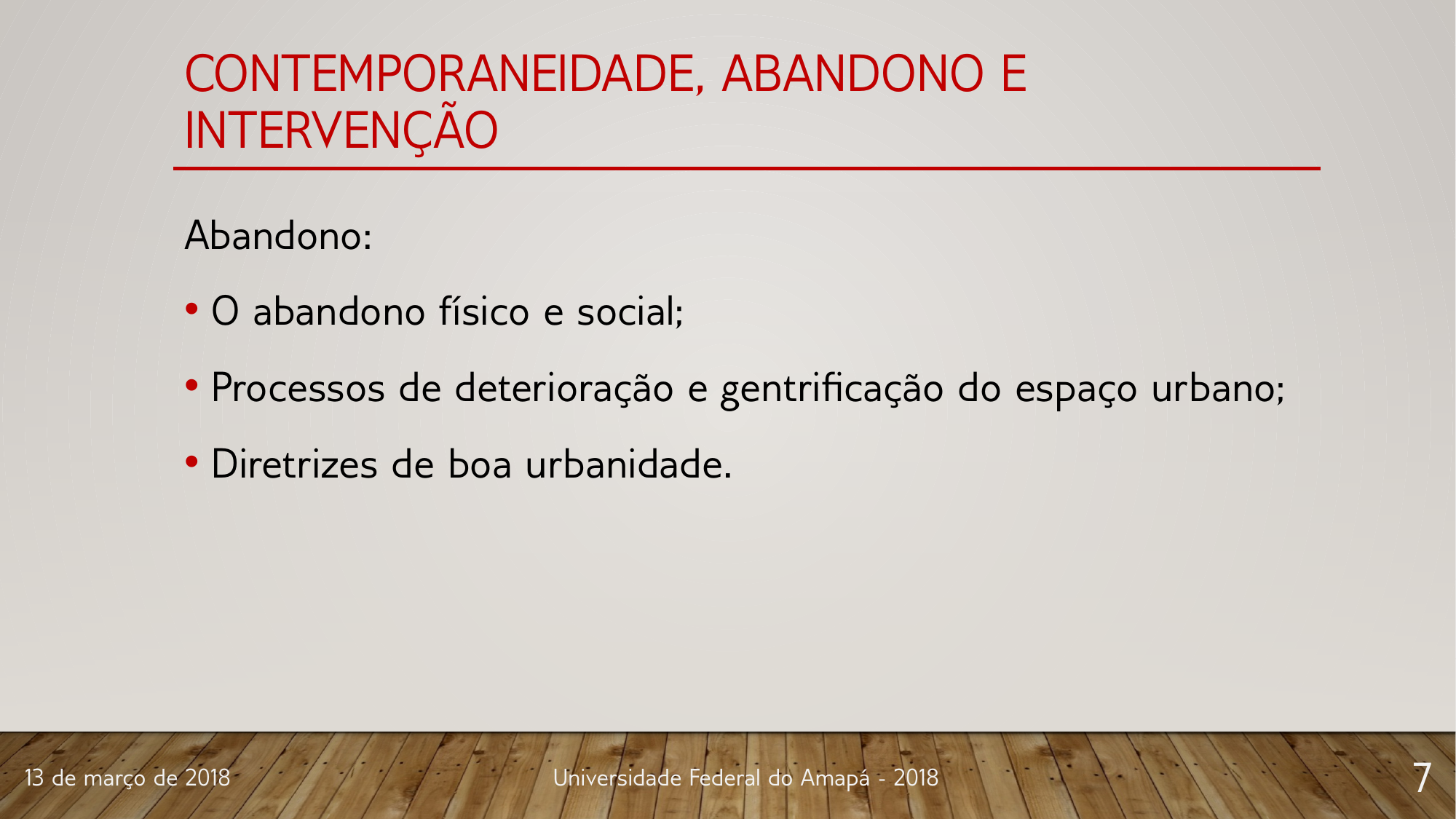

# Contemporaneidade, abandono e intervenção
Abandono:
O abandono físico e social;
Processos de deterioração e gentrificação do espaço urbano;
Diretrizes de boa urbanidade.
7
13 de março de 2018
Universidade Federal do Amapá - 2018